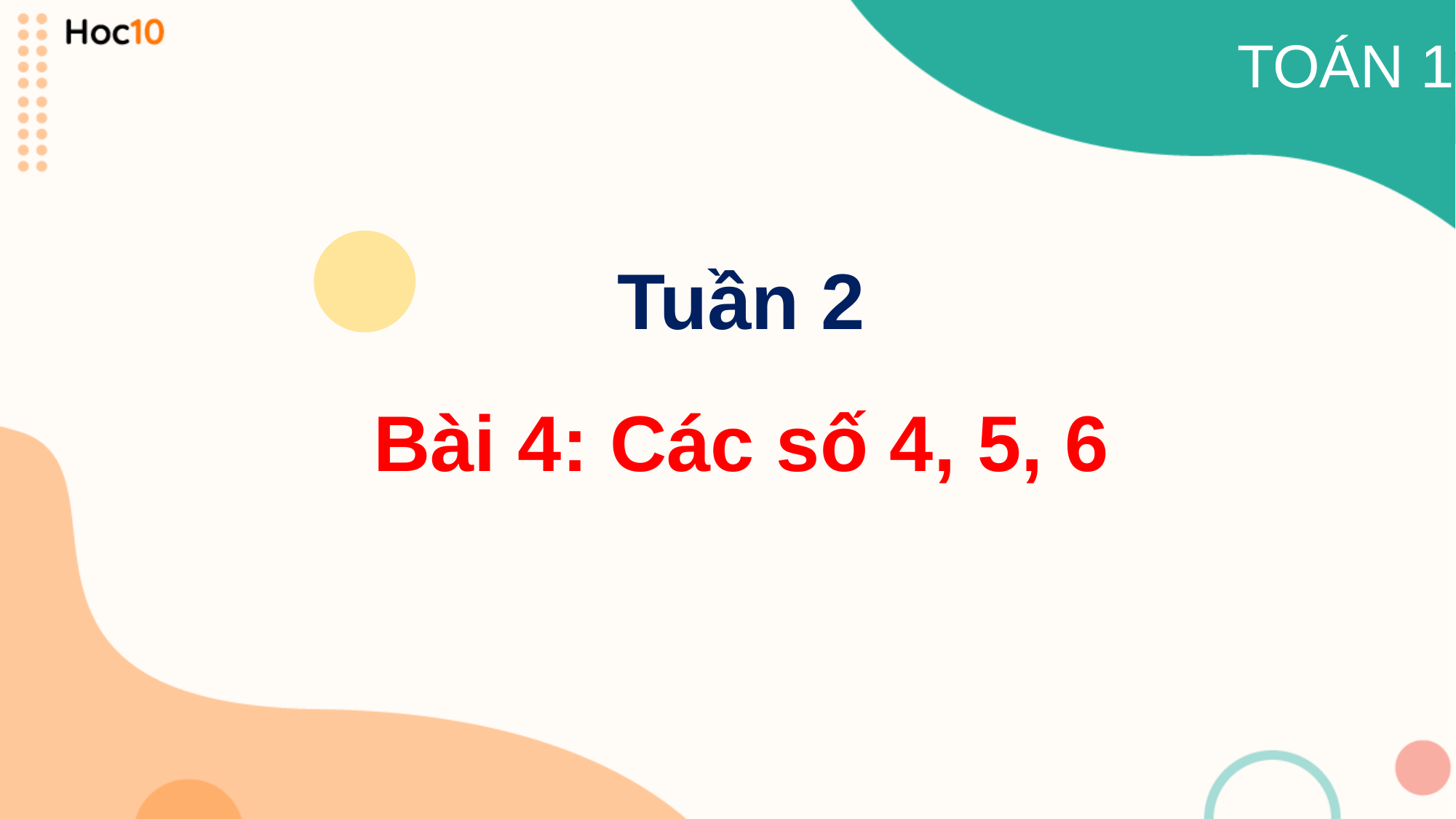

TOÁN 1
Tuần 2
Bài 4: Các số 4, 5, 6